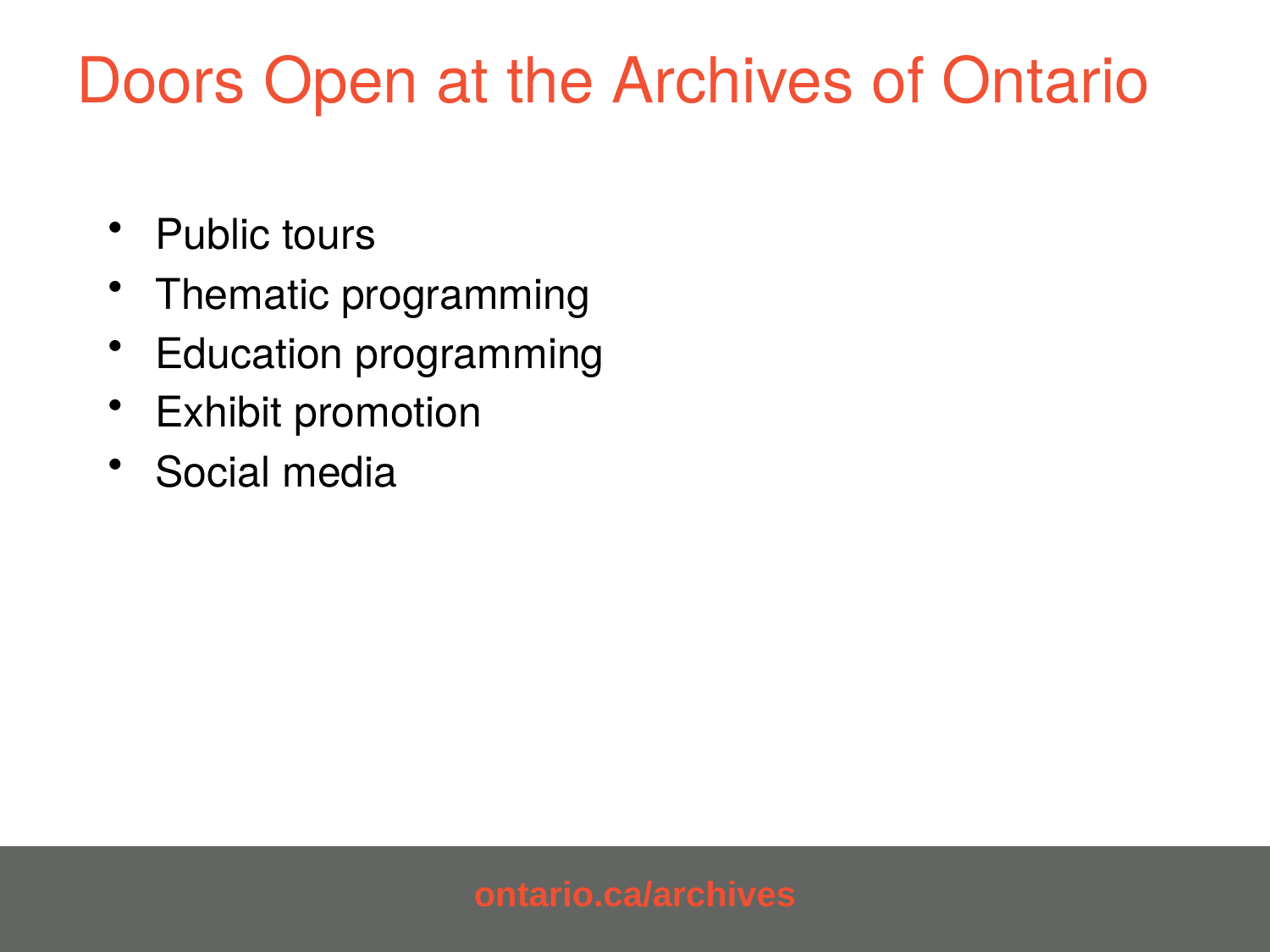

# Doors Open at the Archives of Ontario
Public tours
Thematic programming
Education programming
Exhibit promotion
Social media